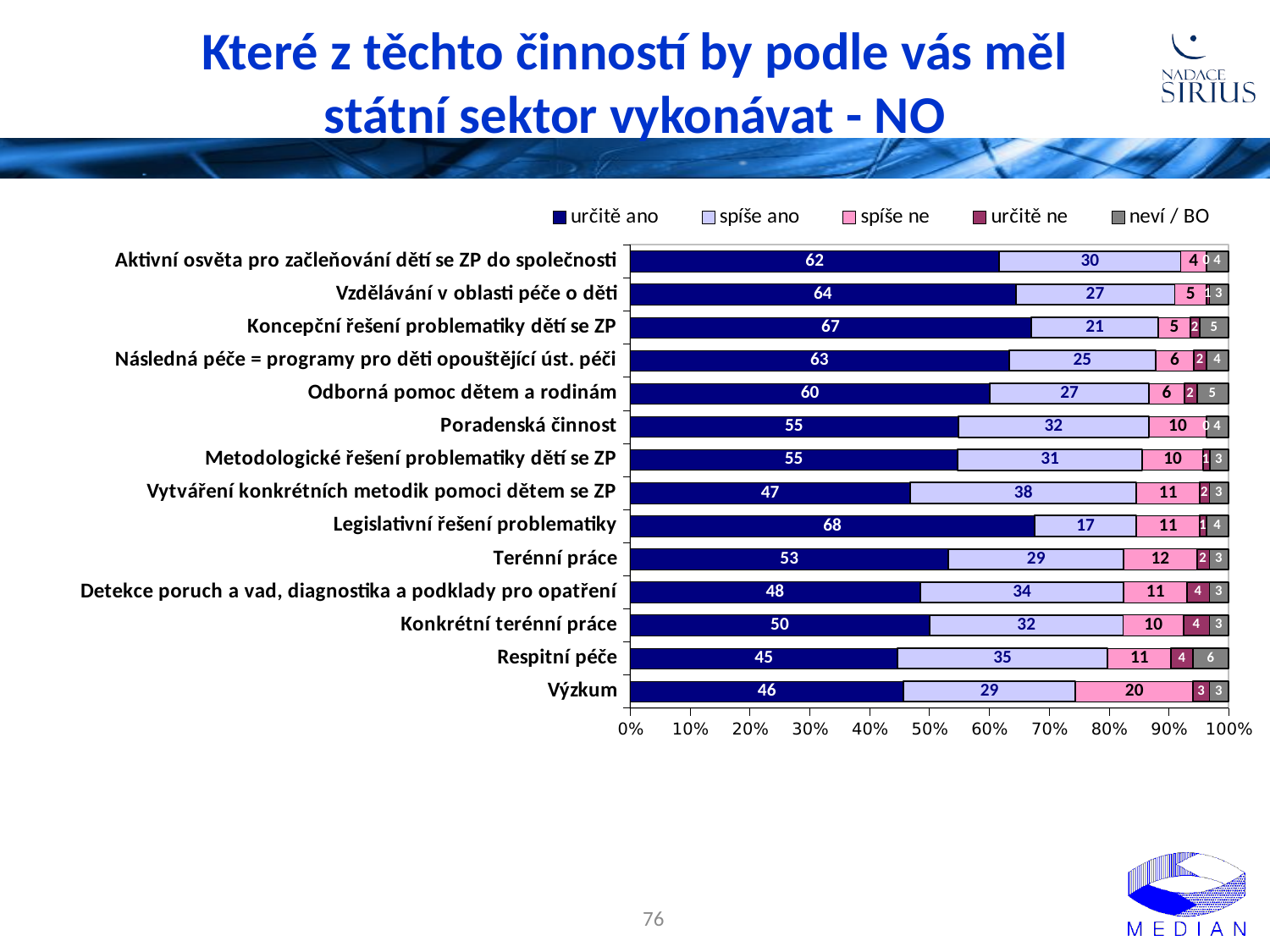

# Které z těchto činností by podle vás měl státní sektor vykonávat - NO

### Chart

| Category | určitě ano | spíše ano | spíše ne | určitě ne | neví / BO |
|---|---|---|---|---|---|
| Aktivní osvěta pro začleňování dětí se ZP do společnosti | 61.7 | 30.3 | 4.3 | 0.0 | 3.7 |
| Vzdělávání v oblasti péče o děti | 64.4 | 26.6 | 5.3 | 0.5 | 3.2 |
| Koncepční řešení problematiky dětí se ZP | 67.0 | 21.3 | 5.3 | 1.6 | 4.8 |
| Následná péče = programy pro děti opouštějící úst. péči | 63.3 | 24.5 | 6.4 | 2.1 | 3.7 |
| Odborná pomoc dětem a rodinám | 60.1 | 26.6 | 5.9 | 2.1 | 5.3 |
| Poradenská činnost | 54.8 | 31.9 | 9.6 | 0.0 | 3.7 |
| Metodologické řešení problematiky dětí se ZP | 54.8 | 30.9 | 10.1 | 1.1 | 3.2 |
| Vytváření konkrétních metodik pomoci dětem se ZP | 46.8 | 37.800000000000004 | 10.6 | 1.6 | 3.2 |
| Legislativní řešení problematiky | 67.6 | 17.0 | 10.6 | 1.1 | 3.7 |
| Terénní práce | 53.2 | 29.3 | 12.2 | 2.1 | 3.2 |
| Detekce poruch a vad, diagnostika a podklady pro opatření | 48.4 | 34.0 | 10.6 | 3.7 | 3.2 |
| Konkrétní terénní práce | 50.0 | 32.4 | 10.1 | 4.3 | 3.2 |
| Respitní péče | 44.7 | 35.1 | 10.6 | 3.7 | 5.9 |
| Výzkum | 45.7 | 28.7 | 19.7 | 2.7 | 3.2 |
76